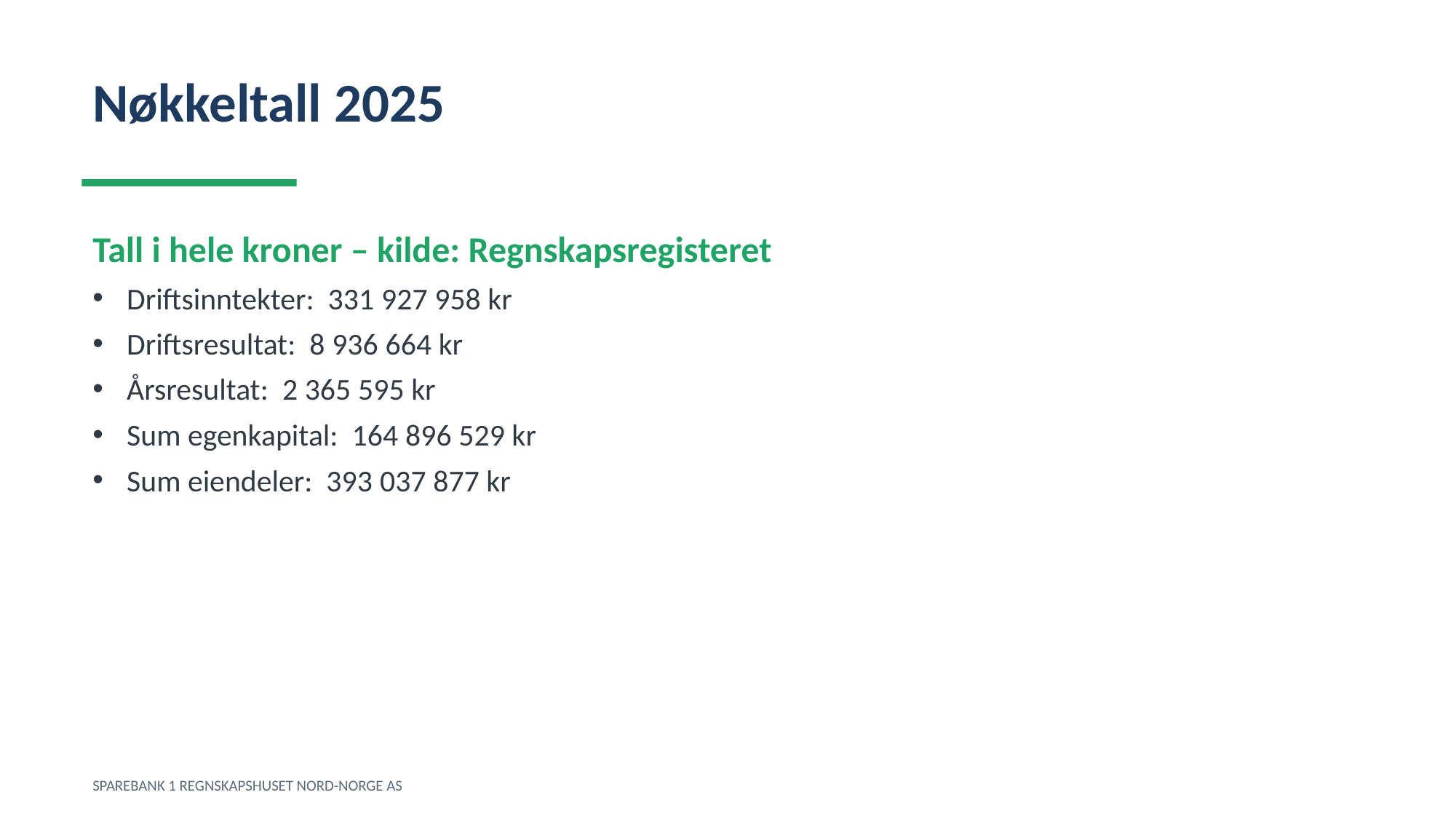

Nøkkeltall 2025

Tall i hele kroner – kilde: Regnskapsregisteret
Driftsinntekter:  331 927 958 kr
Driftsresultat:  8 936 664 kr
Årsresultat:  2 365 595 kr
Sum egenkapital:  164 896 529 kr
Sum eiendeler:  393 037 877 kr
SPAREBANK 1 REGNSKAPSHUSET NORD-NORGE AS